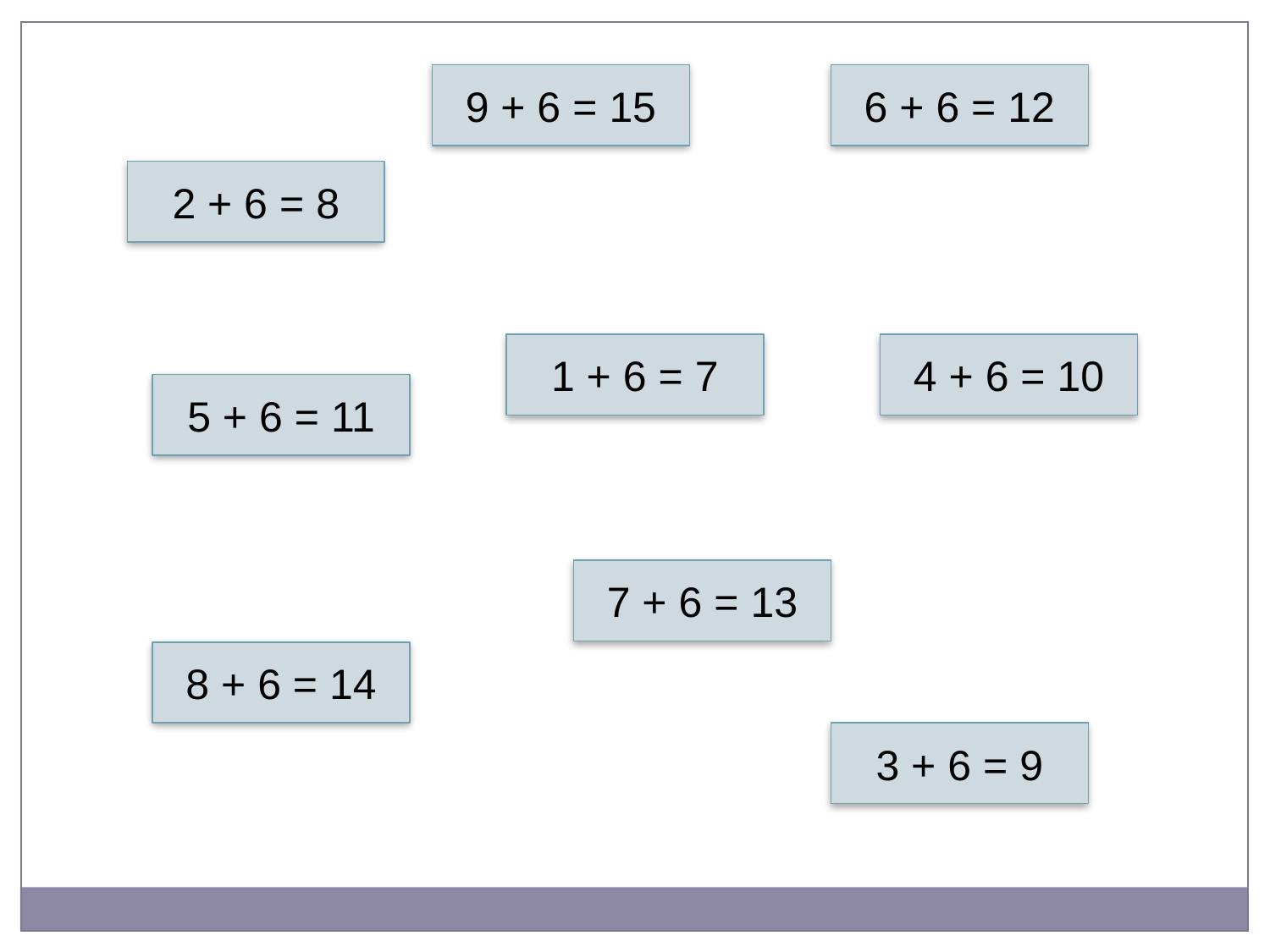

9 + 6 = 15
6 + 6 = 12
2 + 6 = 8
1 + 6 = 7
4 + 6 = 10
5 + 6 = 11
7 + 6 = 13
8 + 6 = 14
3 + 6 = 9